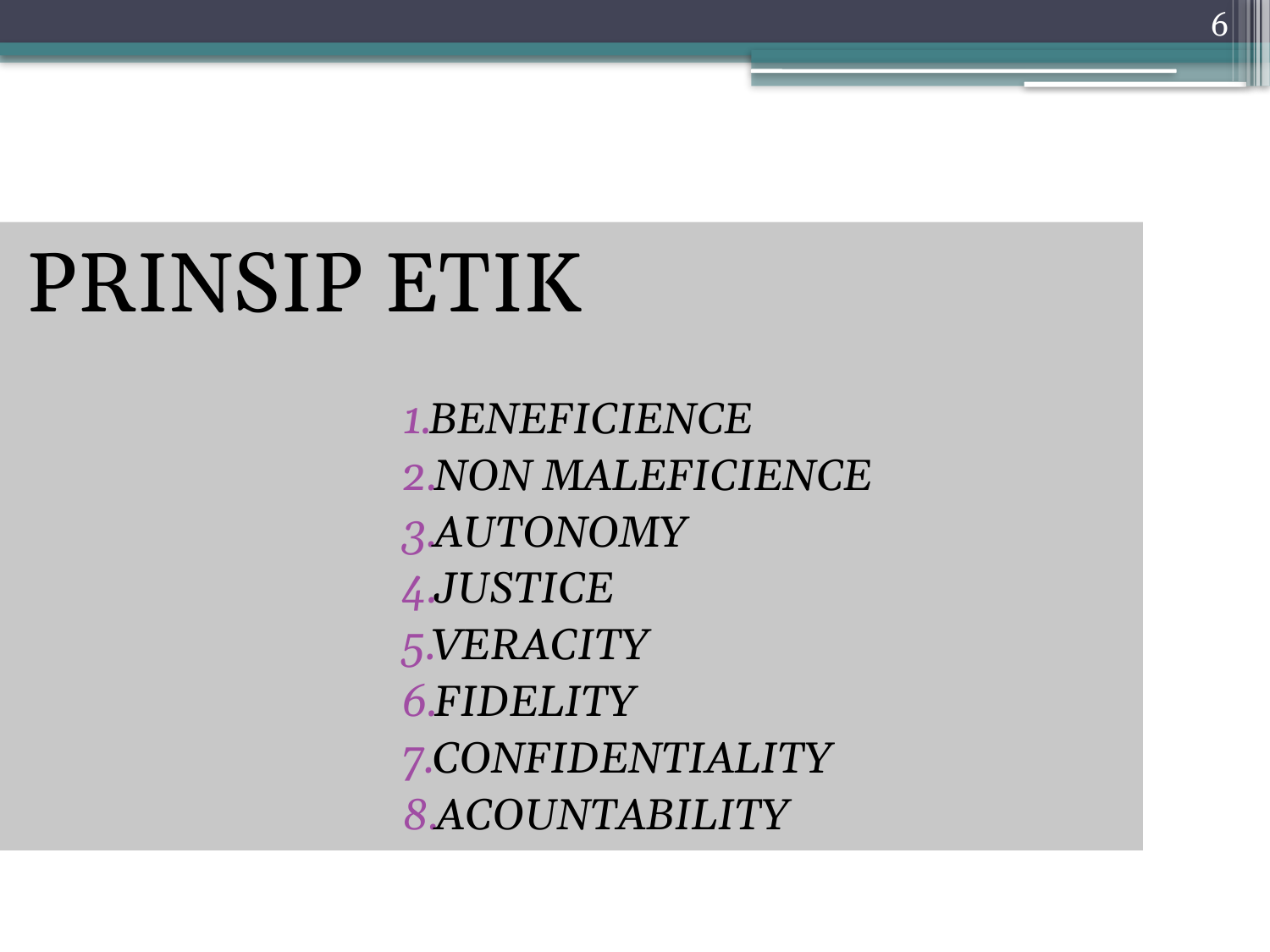

6
PRINSIP ETIK

BENEFICIENCE
NON MALEFICIENCE
AUTONOMY
JUSTICE
VERACITY
FIDELITY
CONFIDENTIALITY
ACOUNTABILITY